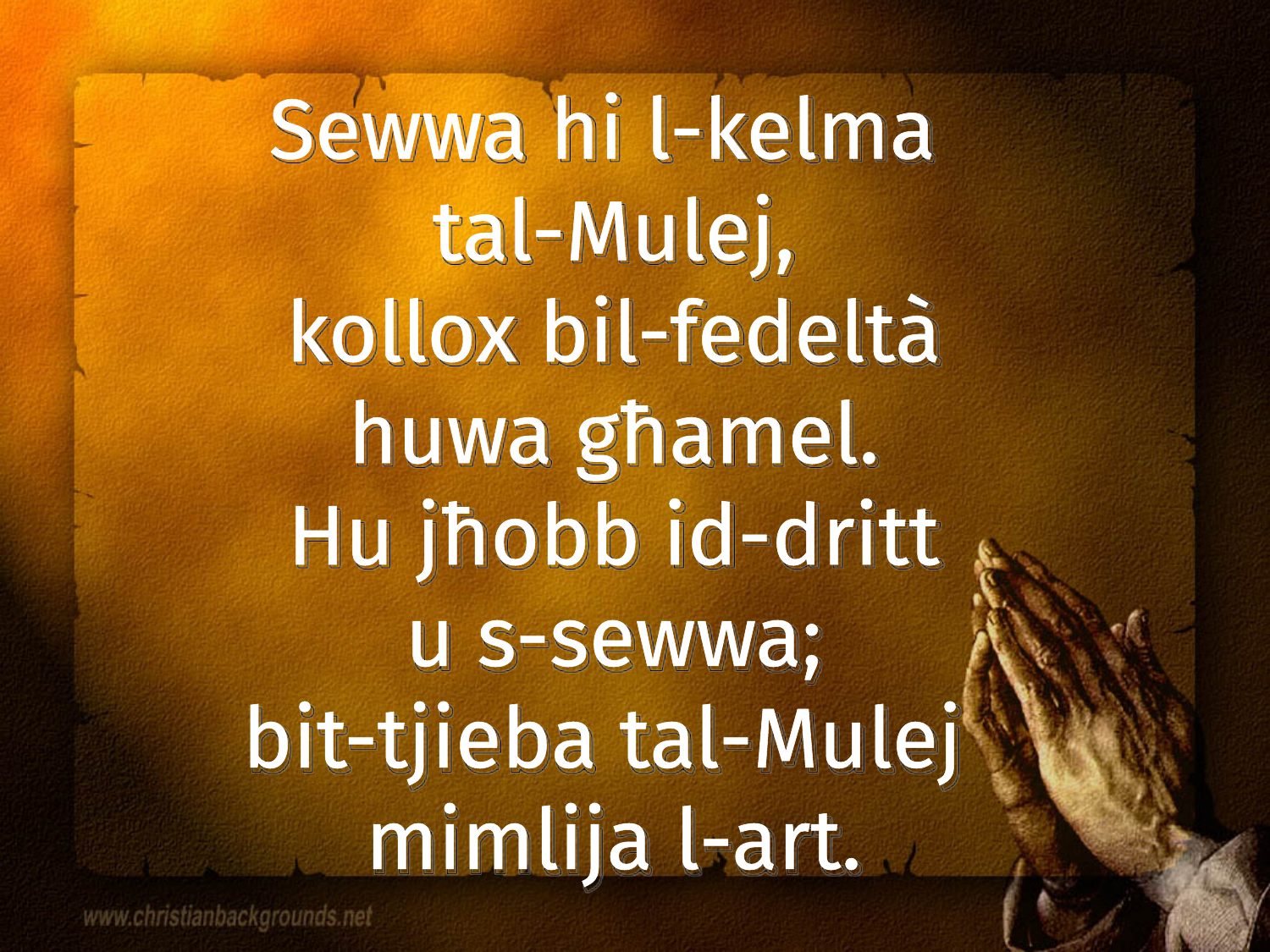

Sewwa hi l-kelma
tal-Mulej,
kollox bil-fedeltà
huwa għamel.
Hu jħobb id-dritt
u s-sewwa;
bit-tjieba tal-Mulej
mimlija l-art.